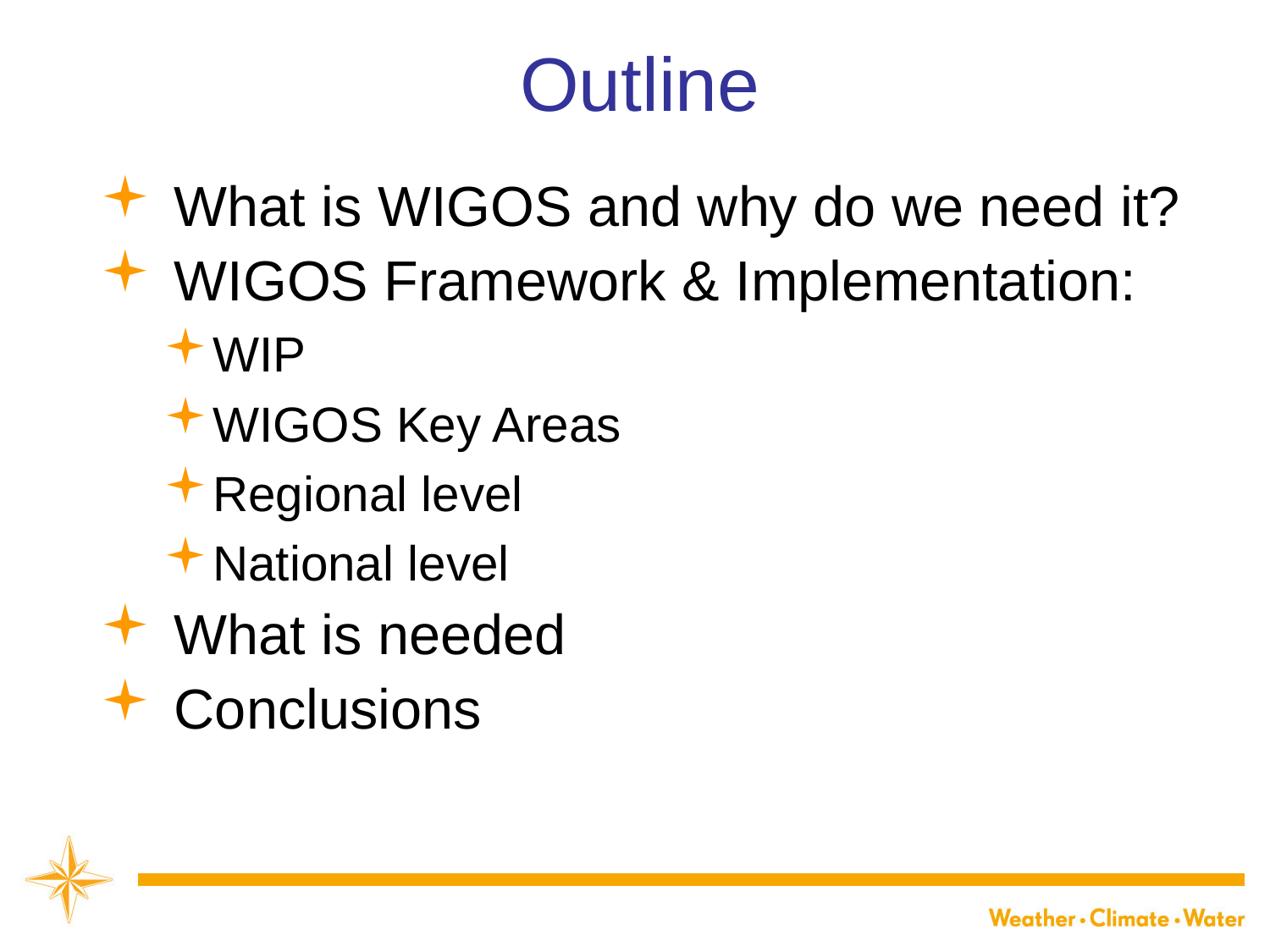

Outline
What is WIGOS and why do we need it?
WIGOS Framework & Implementation:
WIP
WIGOS Key Areas
Regional level
National level
What is needed
Conclusions
WMO